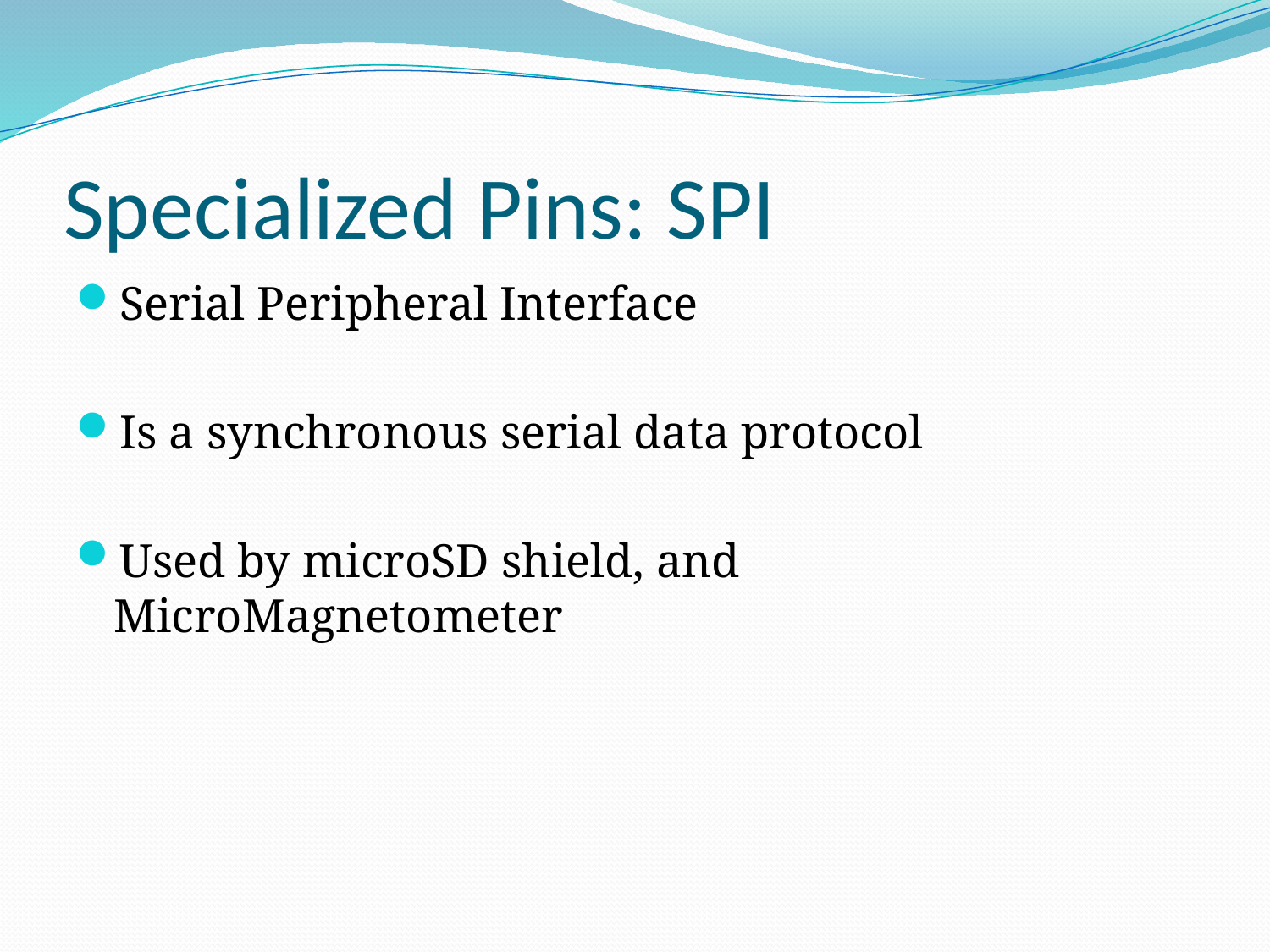

# Specialized Pins: SPI
Serial Peripheral Interface

Is a synchronous serial data protocol

Used by microSD shield, and MicroMagnetometer